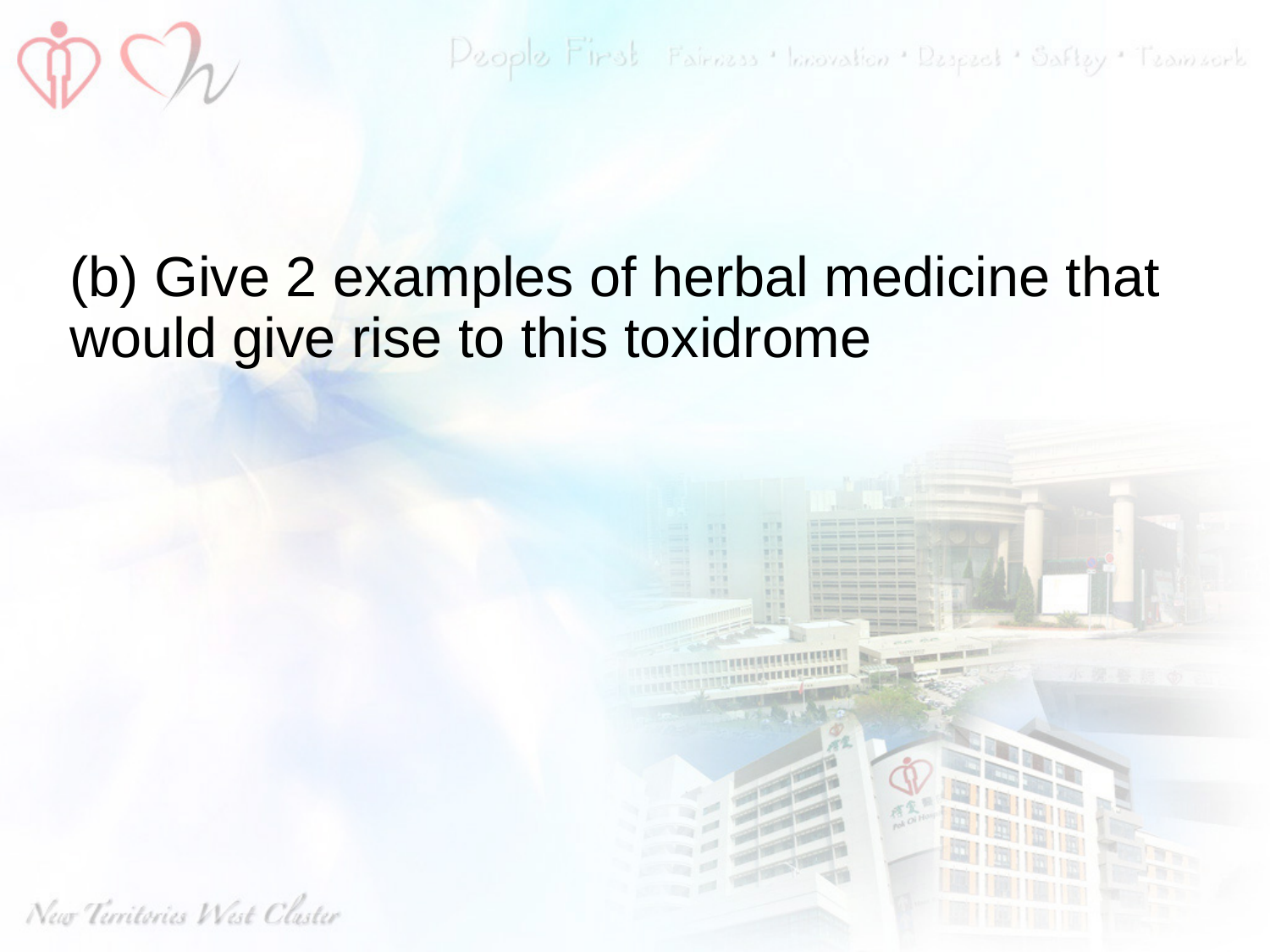

#
(b) Give 2 examples of herbal medicine that would give rise to this toxidrome